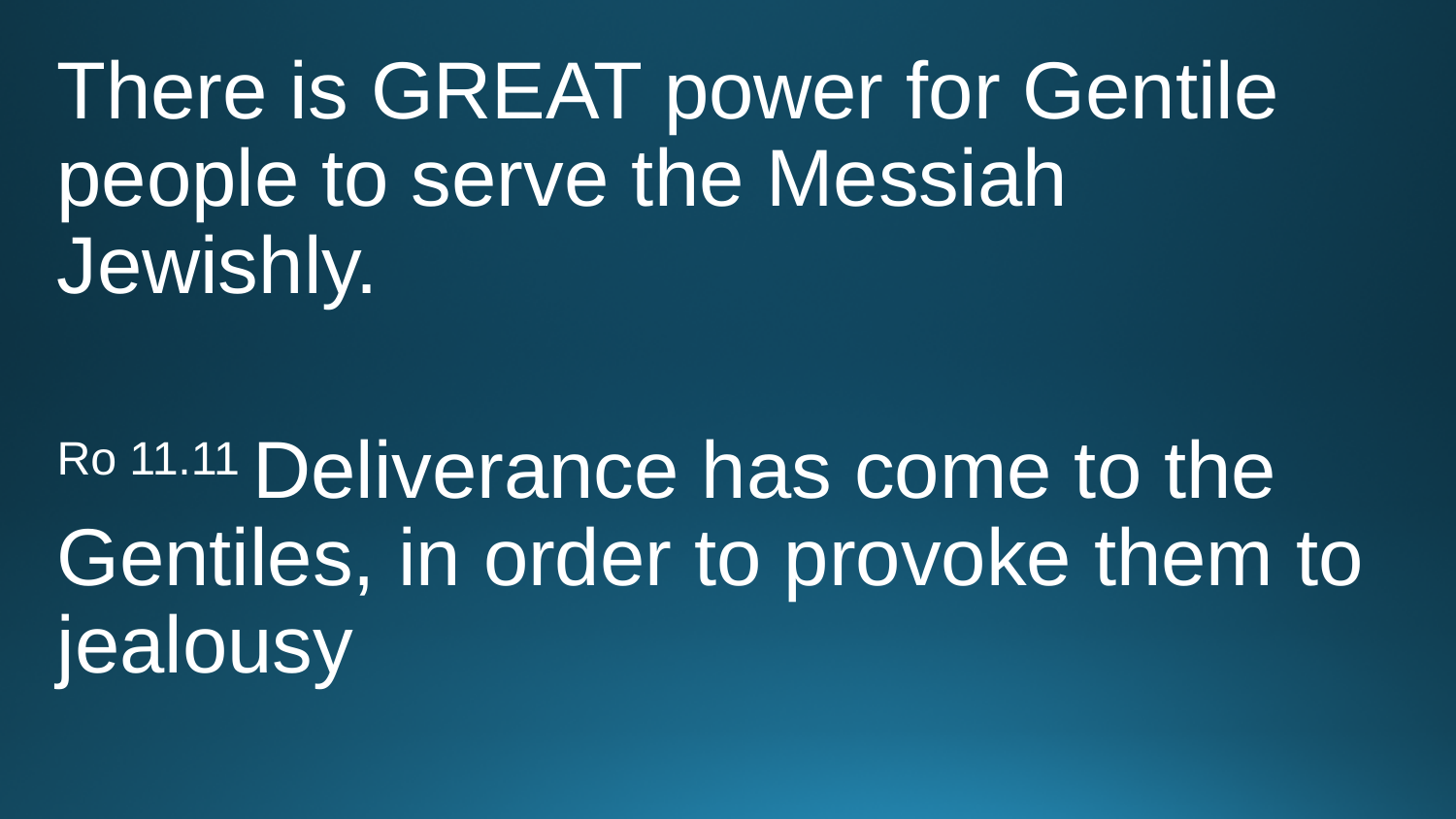

There is GREAT power for Gentile people to serve the Messiah Jewishly.

Ro 11.11 Deliverance has come to the Gentiles, in order to provoke them to jealousy